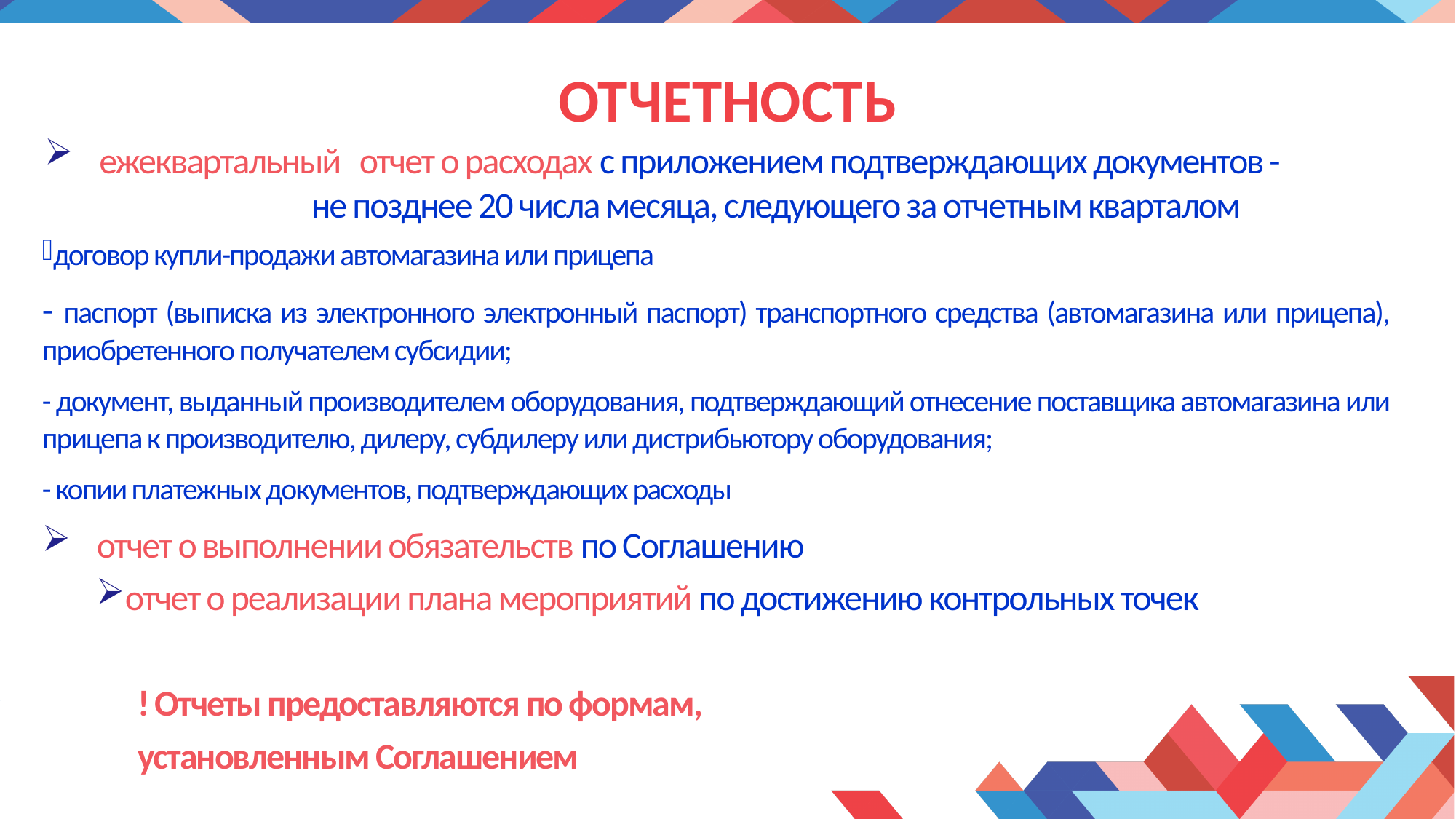

# оТЧЕТНОСТЬ
ежеквартальный  отчет о расходах с приложением подтверждающих документов -                           не позднее 20 числа месяца, следующего за отчетным кварталом
договор купли-продажи автомагазина или прицепа
- паспорт (выписка из электронного электронный паспорт) транспортного средства (автомагазина или прицепа), приобретенного получателем субсидии;
- документ, выданный производителем оборудования, подтверждающий отнесение поставщика автомагазина или прицепа к производителю, дилеру, субдилеру или дистрибьютору оборудования;
- копии платежных документов, подтверждающих расходы
отчет о выполнении обязательств по Соглашению
отчет о реализации плана мероприятий по достижению контрольных точек

! Отчеты предоставляются по формам,
установленным Соглашением